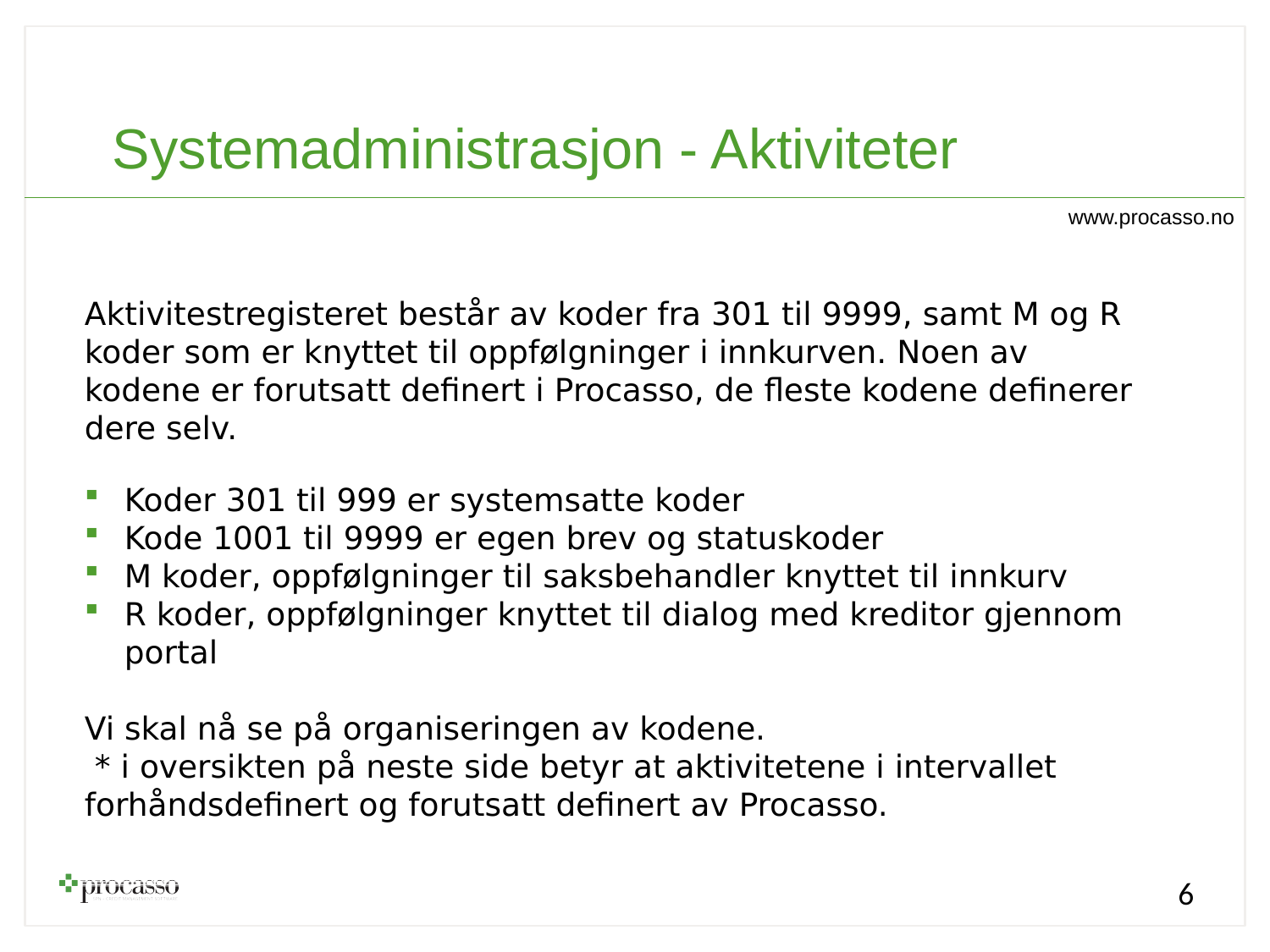

Systemadministrasjon - Aktiviteter

Aktivitestregisteret består av koder fra 301 til 9999, samt M og R koder som er knyttet til oppfølgninger i innkurven. Noen av kodene er forutsatt definert i Procasso, de fleste kodene definerer dere selv.

Koder 301 til 999 er systemsatte koder
Kode 1001 til 9999 er egen brev og statuskoder
M koder, oppfølgninger til saksbehandler knyttet til innkurv
R koder, oppfølgninger knyttet til dialog med kreditor gjennom portal

Vi skal nå se på organiseringen av kodene.
 * i oversikten på neste side betyr at aktivitetene i intervallet forhåndsdefinert og forutsatt definert av Procasso.
6